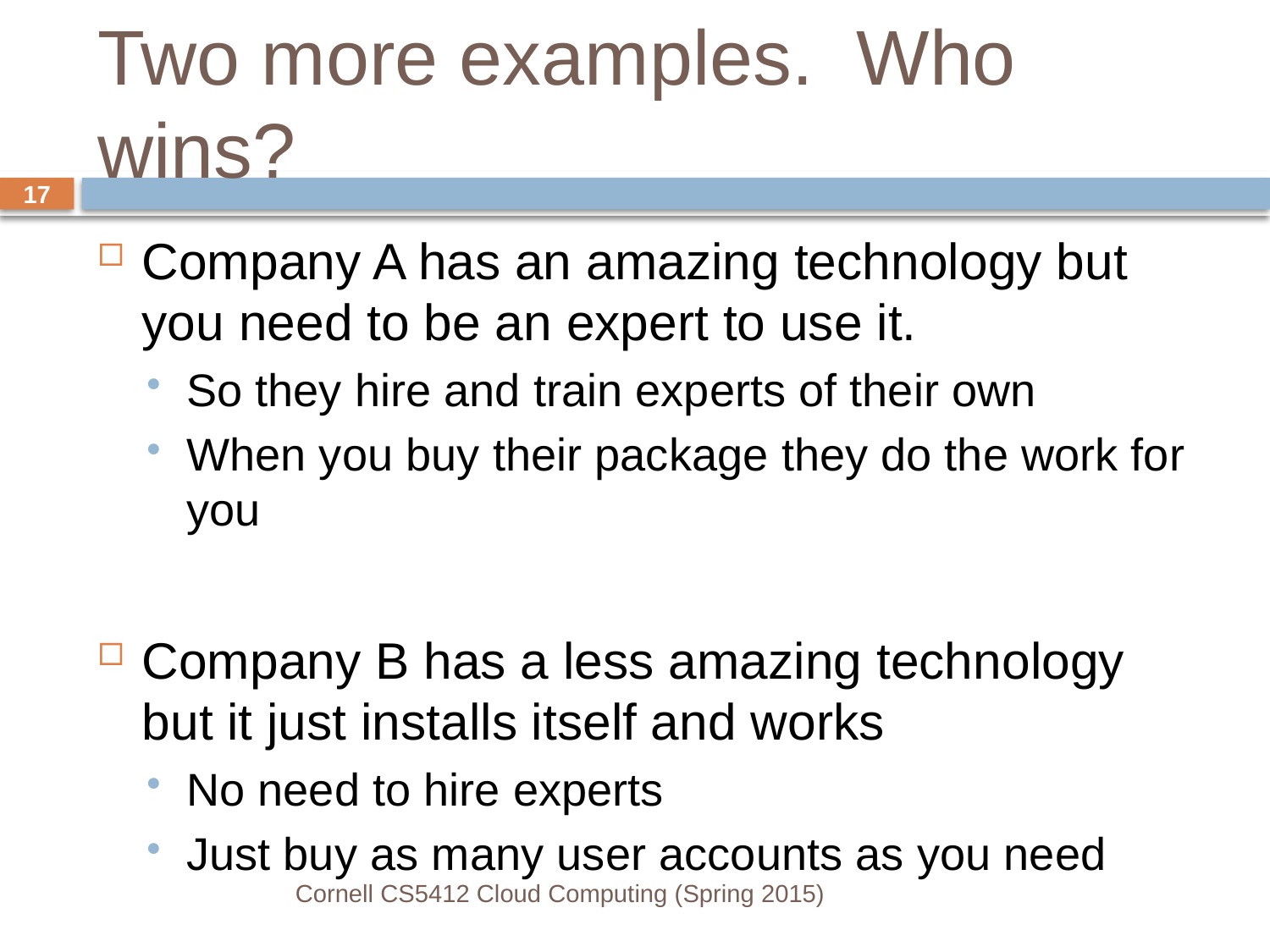

# Two more examples.  Who wins?
17
Company A has an amazing technology but you need to be an expert to use it.
So they hire and train experts of their own
When you buy their package they do the work for you

Company B has a less amazing technology but it just installs itself and works
No need to hire experts
Just buy as many user accounts as you need
Cornell CS5412 Cloud Computing (Spring 2015)